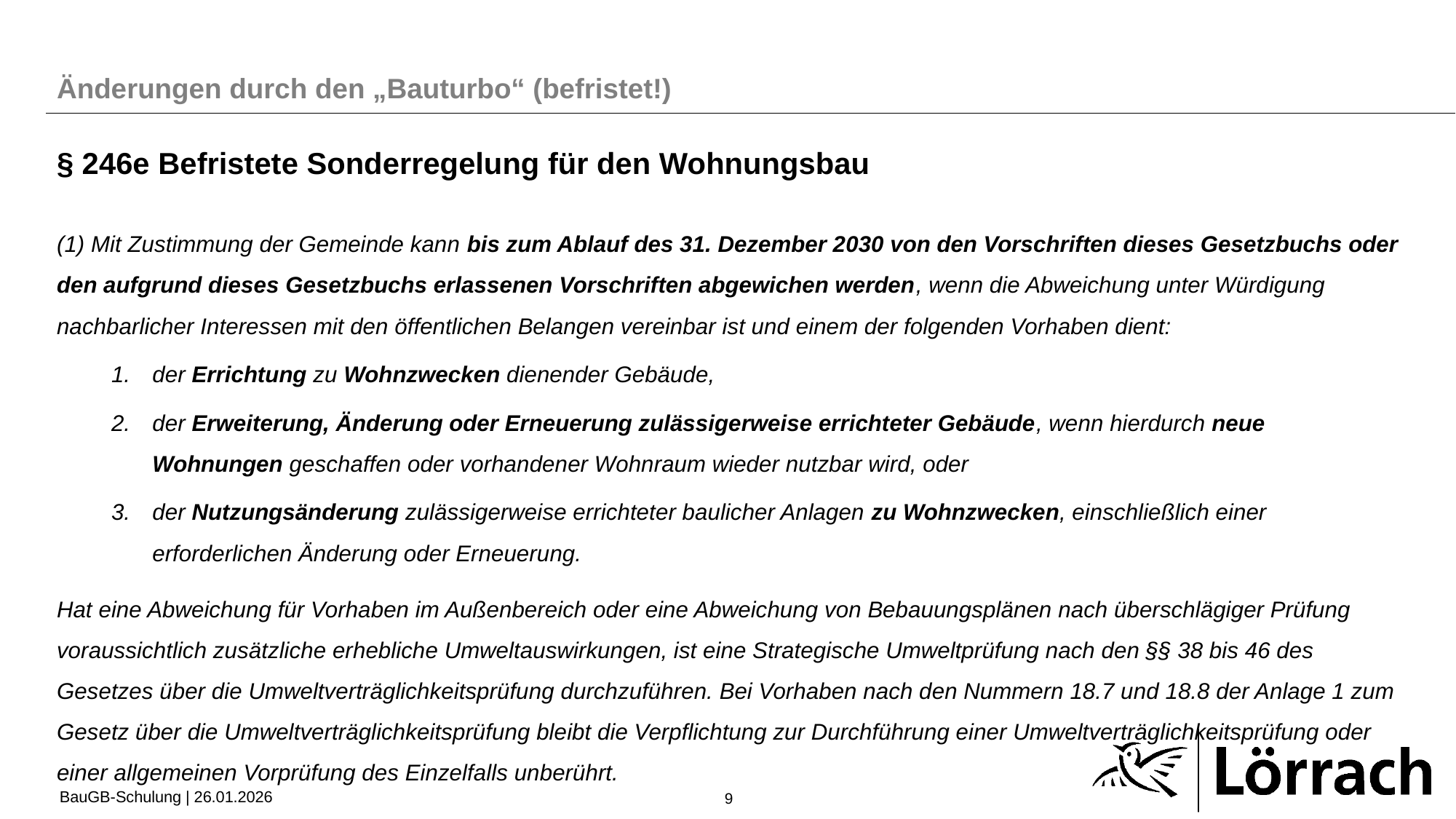

Änderungen durch den „Bauturbo“ (befristet!)
§ 246e Befristete Sonderregelung für den Wohnungsbau

(1) Mit Zustimmung der Gemeinde kann bis zum Ablauf des 31. Dezember 2030 von den Vorschriften dieses Gesetzbuchs oder den aufgrund dieses Gesetzbuchs erlassenen Vorschriften abgewichen werden, wenn die Abweichung unter Würdigung nachbarlicher Interessen mit den öffentlichen Belangen vereinbar ist und einem der folgenden Vorhaben dient:
der Errichtung zu Wohnzwecken dienender Gebäude,
der Erweiterung, Änderung oder Erneuerung zulässigerweise errichteter Gebäude, wenn hierdurch neue Wohnungen geschaffen oder vorhandener Wohnraum wieder nutzbar wird, oder
der Nutzungsänderung zulässigerweise errichteter baulicher Anlagen zu Wohnzwecken, einschließlich einer erforderlichen Änderung oder Erneuerung.
Hat eine Abweichung für Vorhaben im Außenbereich oder eine Abweichung von Bebauungsplänen nach überschlägiger Prüfung voraussichtlich zusätzliche erhebliche Umweltauswirkungen, ist eine Strategische Umweltprüfung nach den §§ 38 bis 46 des Gesetzes über die Umweltverträglichkeitsprüfung durchzuführen. Bei Vorhaben nach den Nummern 18.7 und 18.8 der Anlage 1 zum Gesetz über die Umweltverträglichkeitsprüfung bleibt die Verpflichtung zur Durchführung einer Umweltverträglichkeitsprüfung oder einer allgemeinen Vorprüfung des Einzelfalls unberührt.